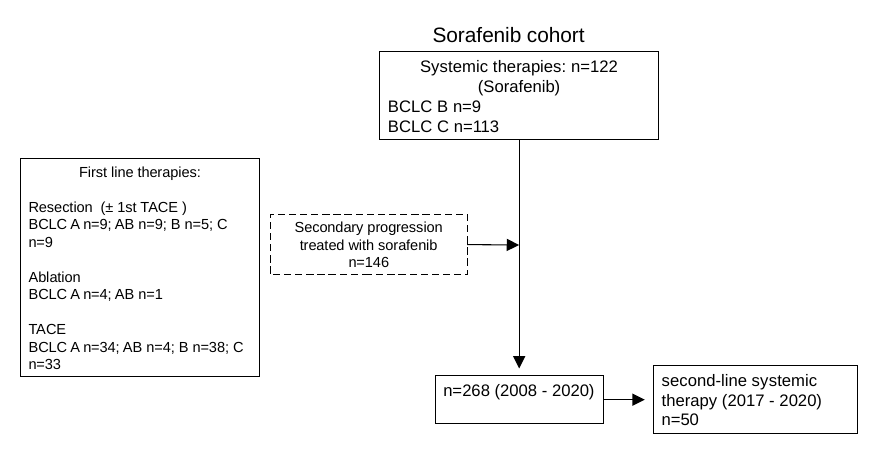

Sorafenib cohort
Systemic therapies: n=122 (Sorafenib)
BCLC B n=9
BCLC C n=113
First line therapies:

Resection  (± 1st TACE )
BCLC A n=9; AB n=9; B n=5; C n=9

Ablation
BCLC A n=4; AB n=1

TACE
BCLC A n=34; AB n=4; B n=38; C n=33
Secondary progression treated with sorafenib n=146
second-line systemic therapy (2017 - 2020) n=50
n=268 (2008 - 2020)